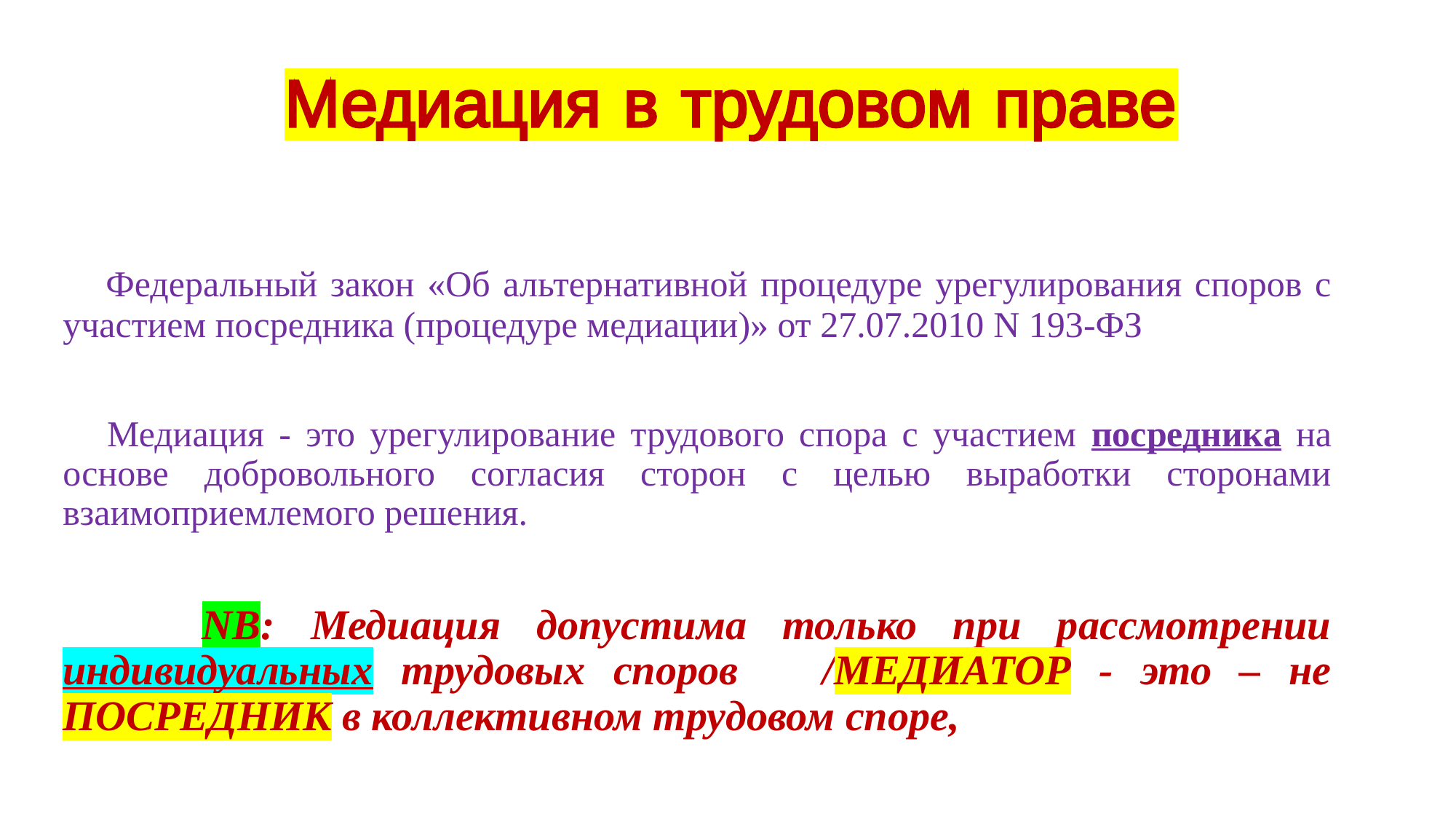

# Медиация в трудовом праве

   Федеральный закон «Об альтернативной процедуре урегулирования споров с участием посредника (процедуре медиации)» от 27.07.2010 N 193-ФЗ

   Медиация - это урегулирование трудового спора с участием посредника на основе добровольного согласия сторон с целью выработки сторонами взаимоприемлемого решения.

    NB: Медиация допустима только при рассмотрении индивидуальных трудовых споров   /МЕДИАТОР - это – не ПОСРЕДНИК в коллективном трудовом споре,